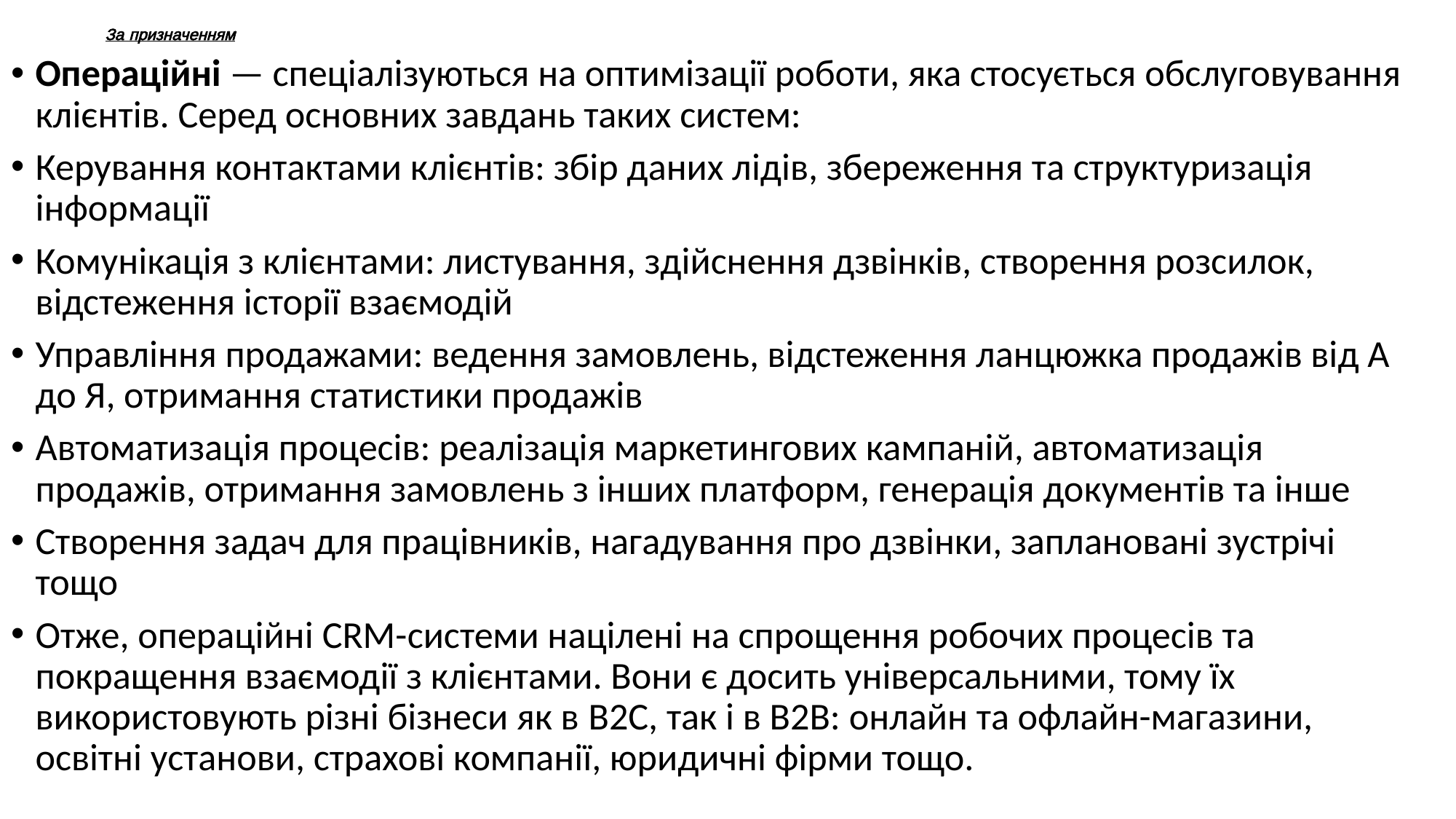

# За призначенням
Операційні — спеціалізуються на оптимізації роботи, яка стосується обслуговування клієнтів. Серед основних завдань таких систем:
Керування контактами клієнтів: збір даних лідів, збереження та структуризація інформації
Комунікація з клієнтами: листування, здійснення дзвінків, створення розсилок, відстеження історії взаємодій
Управління продажами: ведення замовлень, відстеження ланцюжка продажів від А до Я, отримання статистики продажів
Автоматизація процесів: реалізація маркетингових кампаній, автоматизація продажів, отримання замовлень з інших платформ, генерація документів та інше
Створення задач для працівників, нагадування про дзвінки, заплановані зустрічі тощо
Отже, операційні CRM-системи націлені на спрощення робочих процесів та покращення взаємодії з клієнтами. Вони є досить універсальними, тому їх використовують різні бізнеси як в B2C, так і в B2B: онлайн та офлайн-магазини, освітні установи, страхові компанії, юридичні фірми тощо.